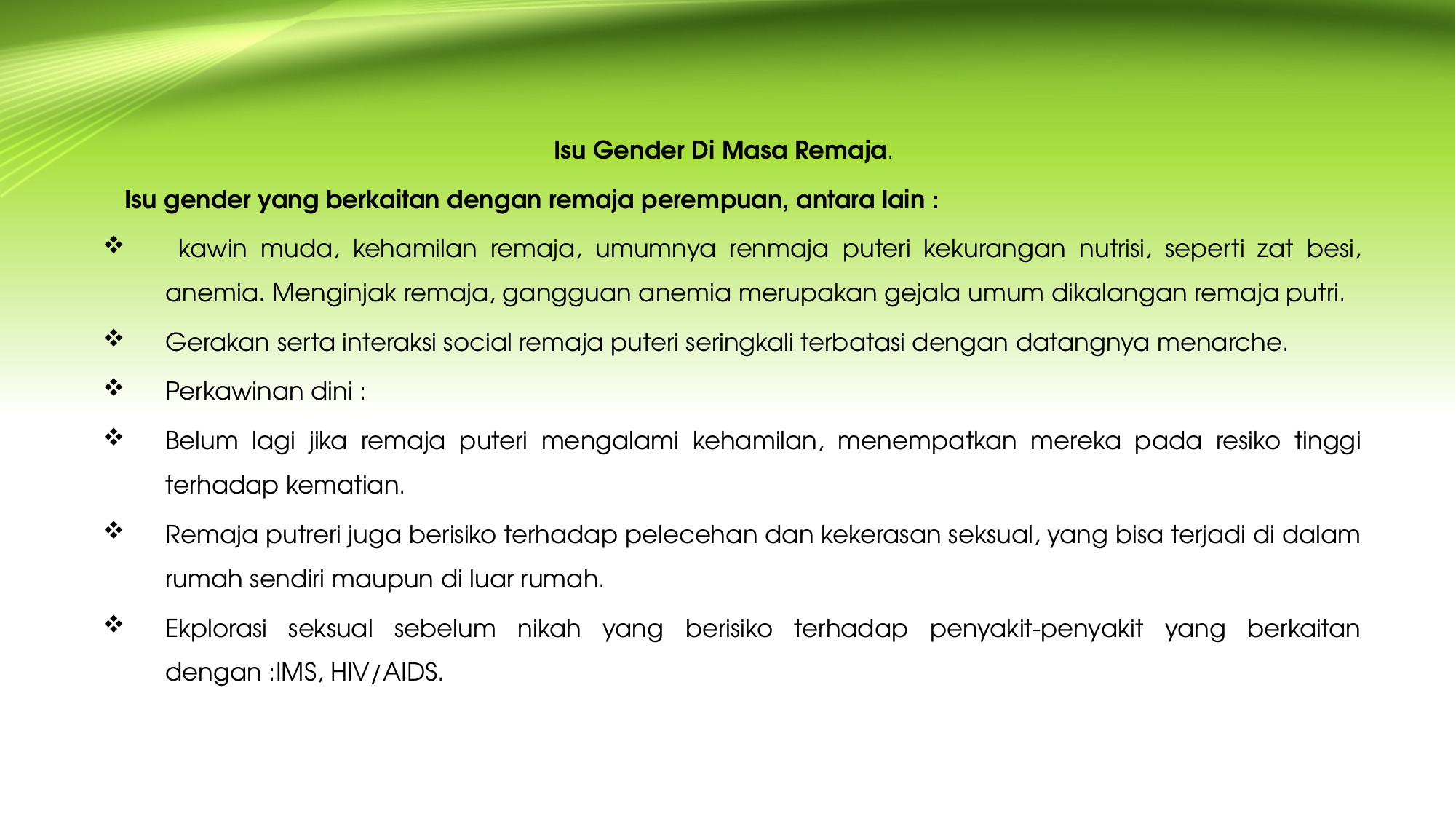

Isu Gender Di Masa Remaja.
Isu gender yang berkaitan dengan remaja perempuan, antara lain :
 kawin muda, kehamilan remaja, umumnya renmaja puteri kekurangan nutrisi, seperti zat besi, anemia. Menginjak remaja, gangguan anemia merupakan gejala umum dikalangan remaja putri.
Gerakan serta interaksi social remaja puteri seringkali terbatasi dengan datangnya menarche.
Perkawinan dini :
Belum lagi jika remaja puteri mengalami kehamilan, menempatkan mereka pada resiko tinggi terhadap kematian.
Remaja putreri juga berisiko terhadap pelecehan dan kekerasan seksual, yang bisa terjadi di dalam rumah sendiri maupun di luar rumah.
Ekplorasi seksual sebelum nikah yang berisiko terhadap penyakit-penyakit yang berkaitan dengan :IMS, HIV/AIDS.